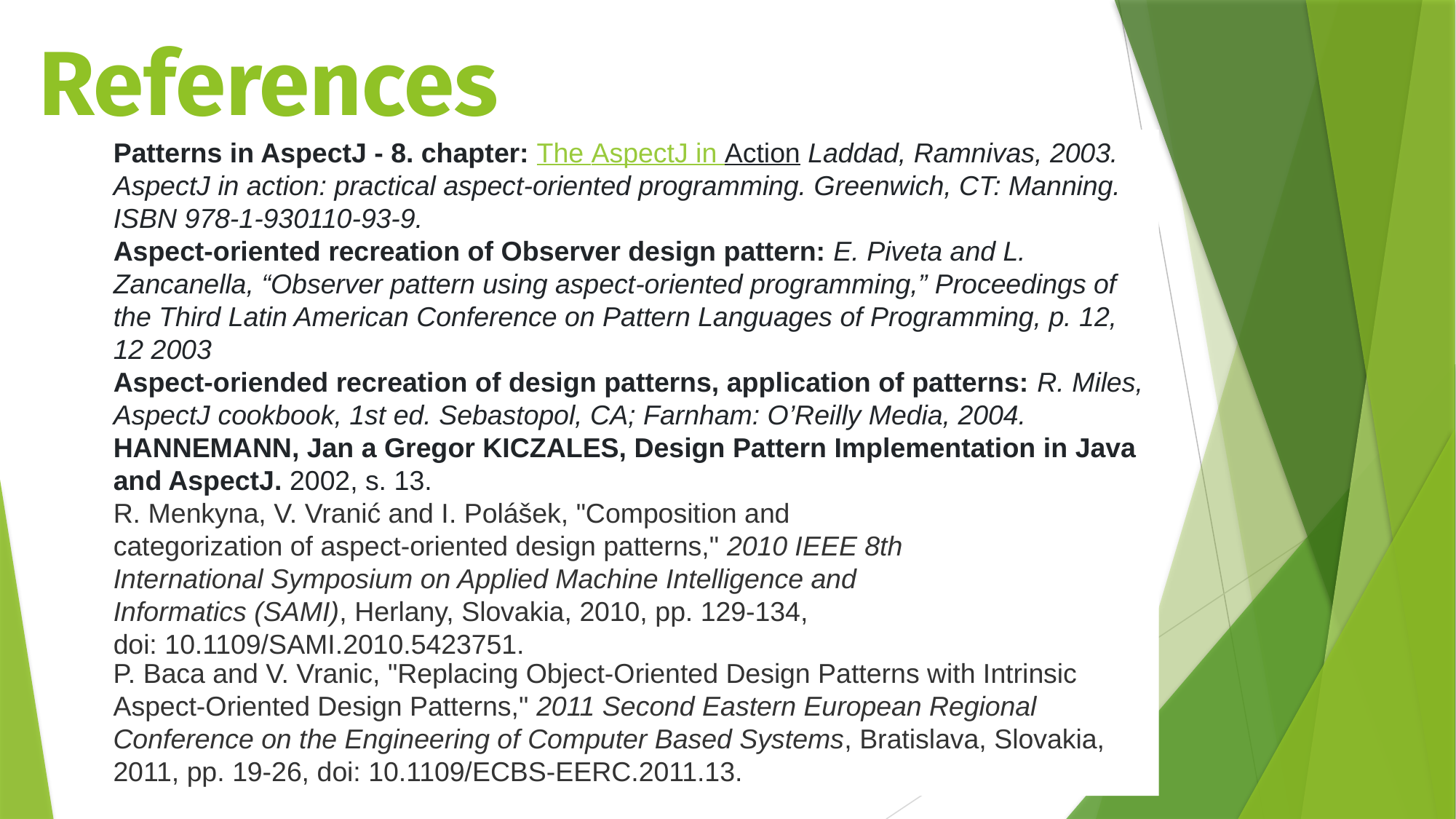

# References
Patterns in AspectJ - 8. chapter: The AspectJ in Action Laddad, Ramnivas, 2003. AspectJ in action: practical aspect-oriented programming. Greenwich, CT: Manning. ISBN 978-1-930110-93-9.
Aspect-oriented recreation of Observer design pattern: E. Piveta and L. Zancanella, “Observer pattern using aspect-oriented programming,” Proceedings of the Third Latin American Conference on Pattern Languages of Programming, p. 12, 12 2003
Aspect-oriended recreation of design patterns, application of patterns: R. Miles, AspectJ cookbook, 1st ed. Sebastopol, CA; Farnham: O’Reilly Media, 2004.
HANNEMANN, Jan a Gregor KICZALES, Design Pattern Implementation in Java and AspectJ. 2002, s. 13.
R. Menkyna, V. Vranić and I. Polášek, "Composition and
categorization of aspect-oriented design patterns," 2010 IEEE 8th
International Symposium on Applied Machine Intelligence and
Informatics (SAMI), Herlany, Slovakia, 2010, pp. 129-134,
doi: 10.1109/SAMI.2010.5423751.

P. Baca and V. Vranic, "Replacing Object-Oriented Design Patterns with Intrinsic Aspect-Oriented Design Patterns," 2011 Second Eastern European Regional Conference on the Engineering of Computer Based Systems, Bratislava, Slovakia, 2011, pp. 19-26, doi: 10.1109/ECBS-EERC.2011.13.